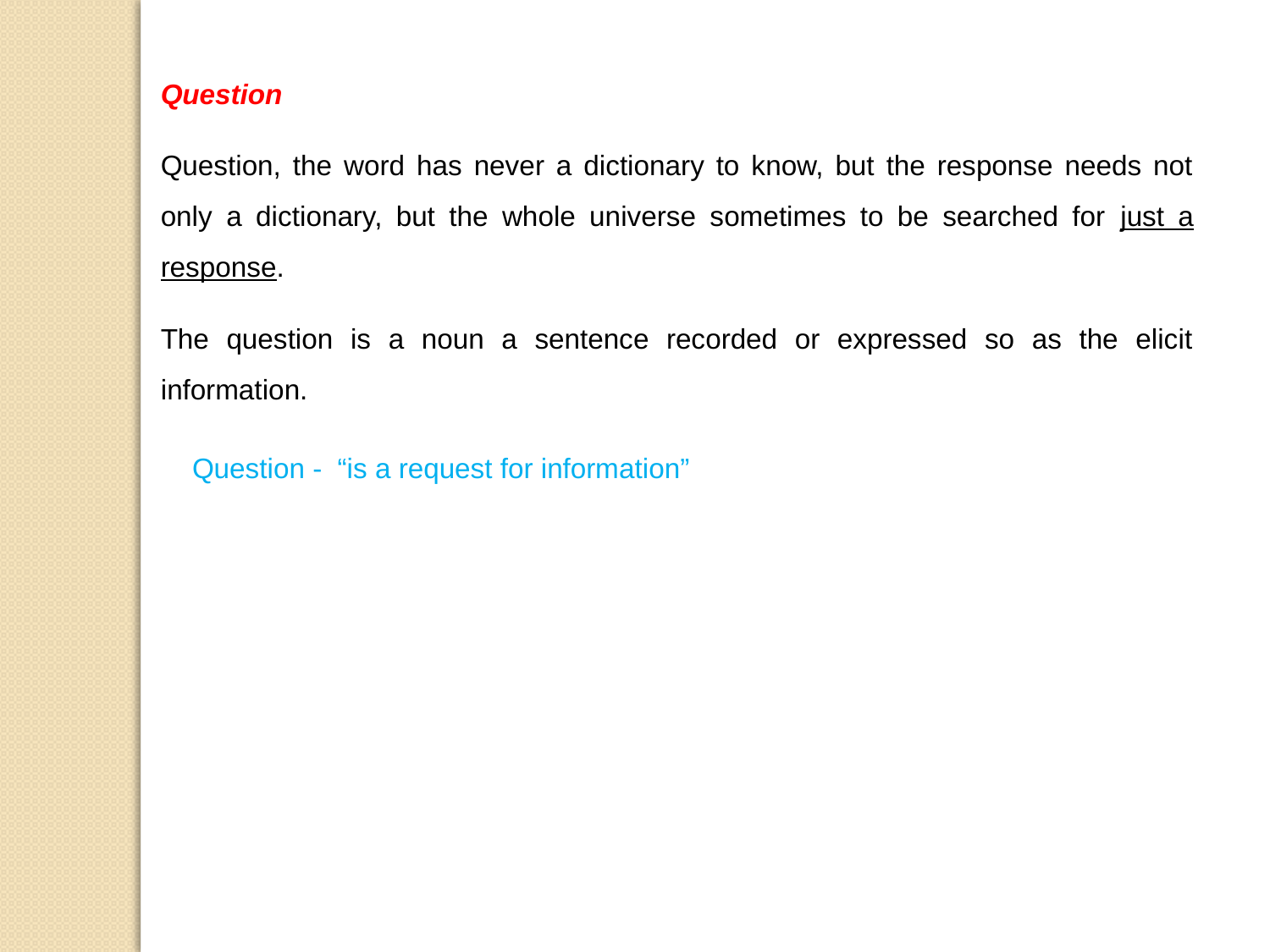

Question
Question, the word has never a dictionary to know, but the response needs not only a dictionary, but the whole universe sometimes to be searched for just a response.
The question is a noun a sentence recorded or expressed so as the elicit information.
Question -  “is a request for information”